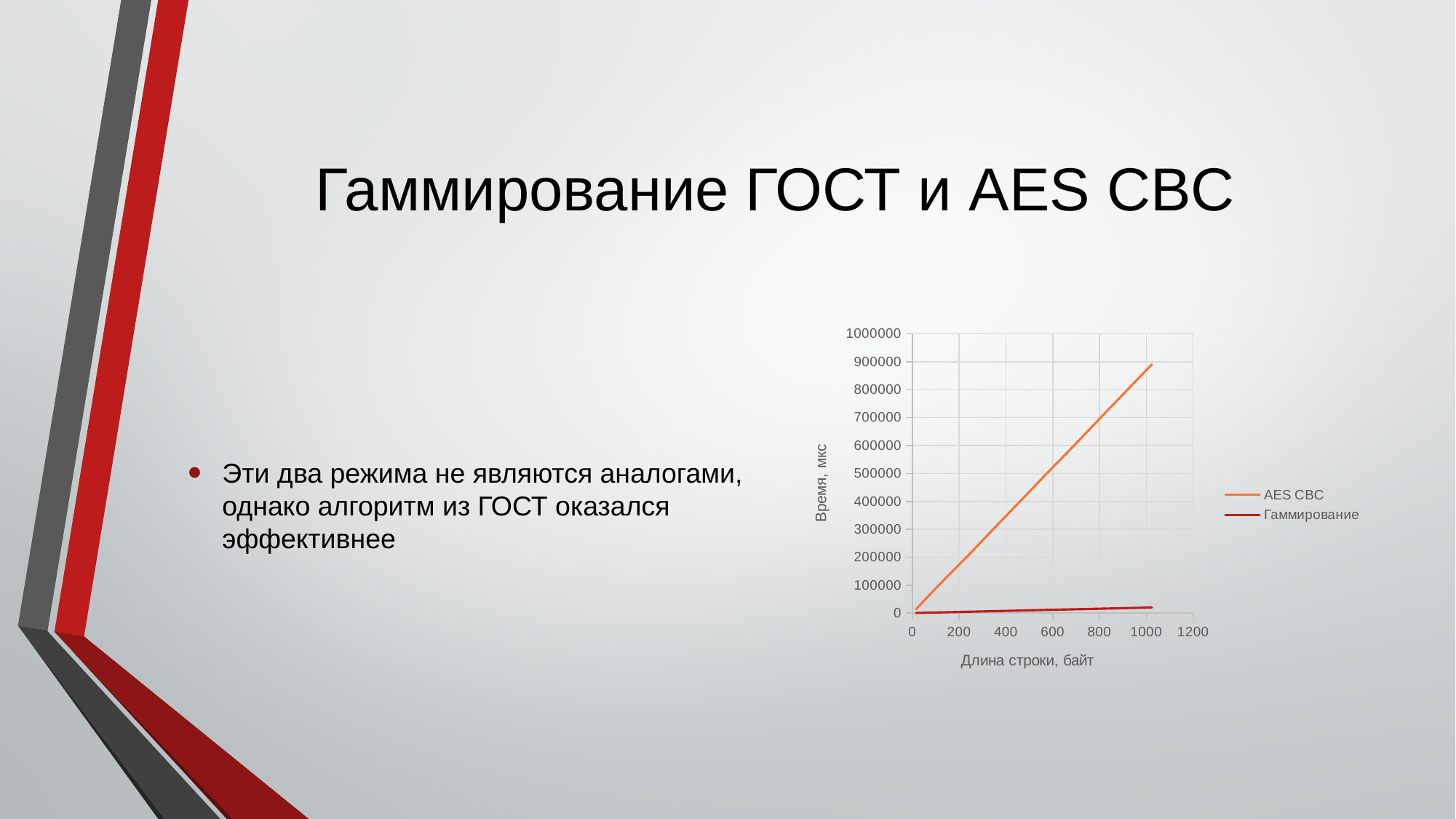

# Гаммирование ГОСТ и AES CBC
Эти два режима не являются аналогами, однако алгоритм из ГОСТ оказался эффективнее

### Chart

| Category |  | Гаммирование |
|---|---|---|